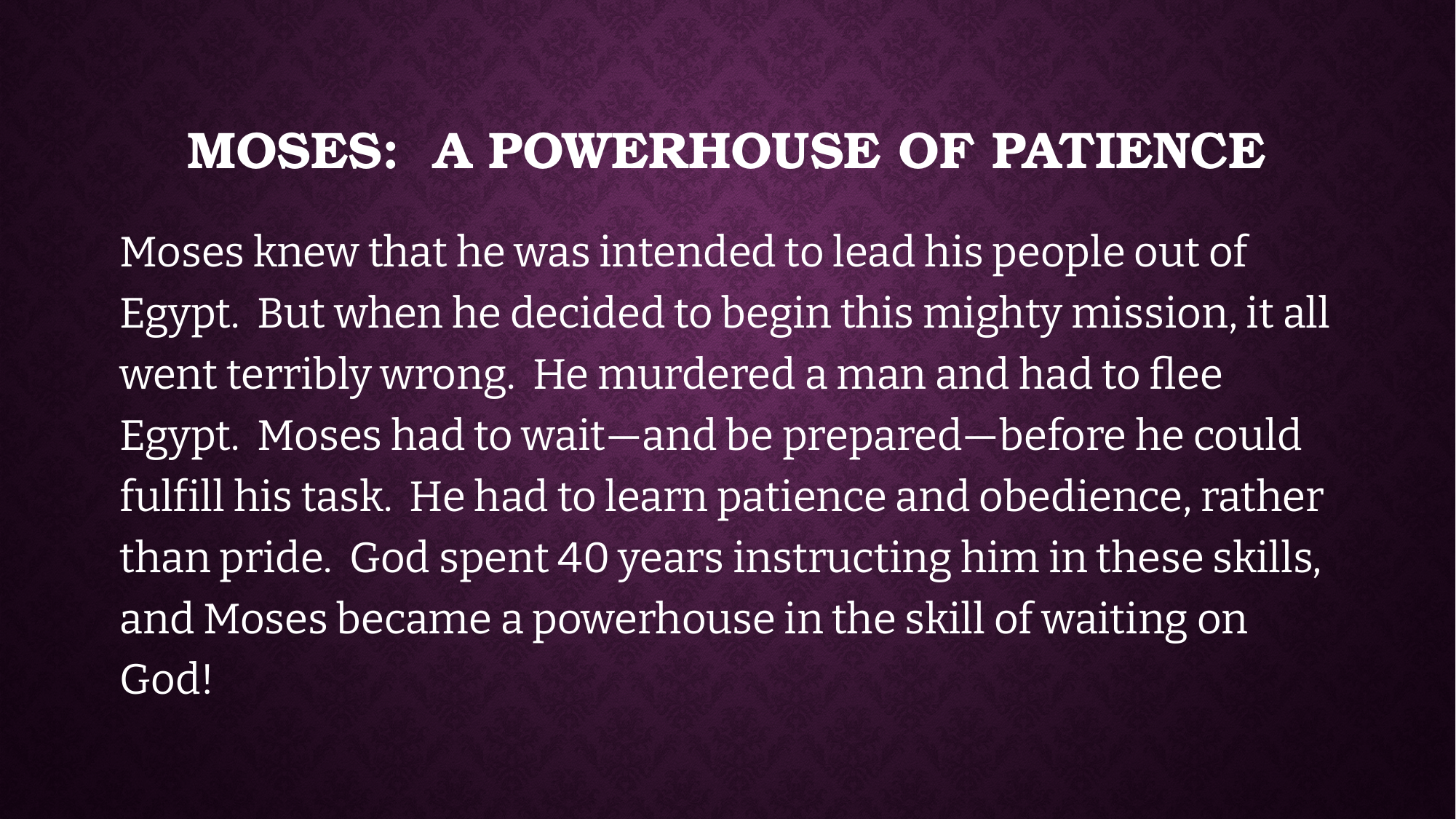

# MOSES:  A Powerhouse of Patience
Moses knew that he was intended to lead his people out of Egypt.  But when he decided to begin this mighty mission, it all went terribly wrong.  He murdered a man and had to flee Egypt.  Moses had to wait—and be prepared—before he could fulfill his task.  He had to learn patience and obedience, rather than pride.  God spent 40 years instructing him in these skills, and Moses became a powerhouse in the skill of waiting on God!